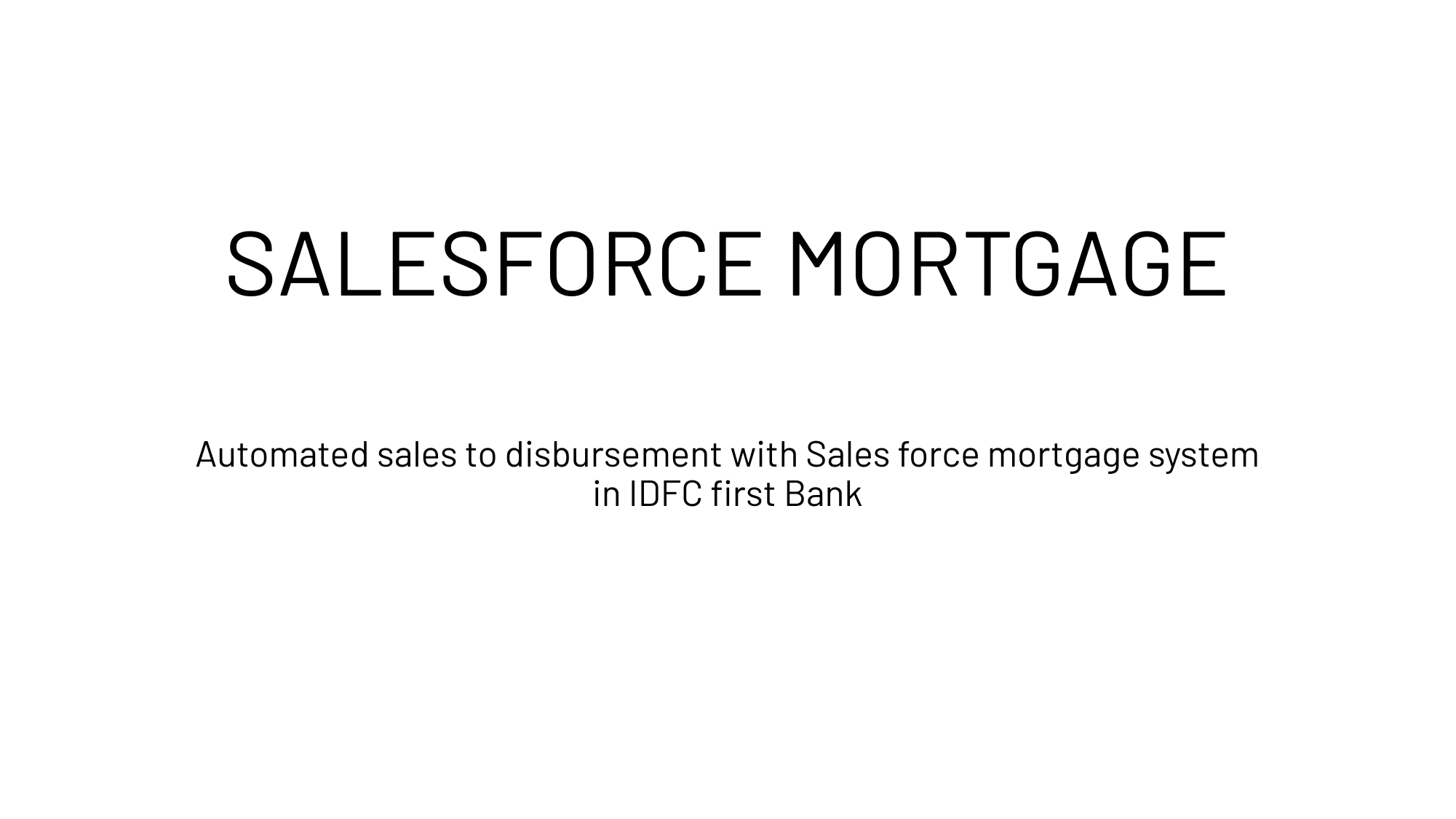

# SALESFORCE MORTGAGE
Automated sales to disbursement with Sales force mortgage system in IDFC first Bank